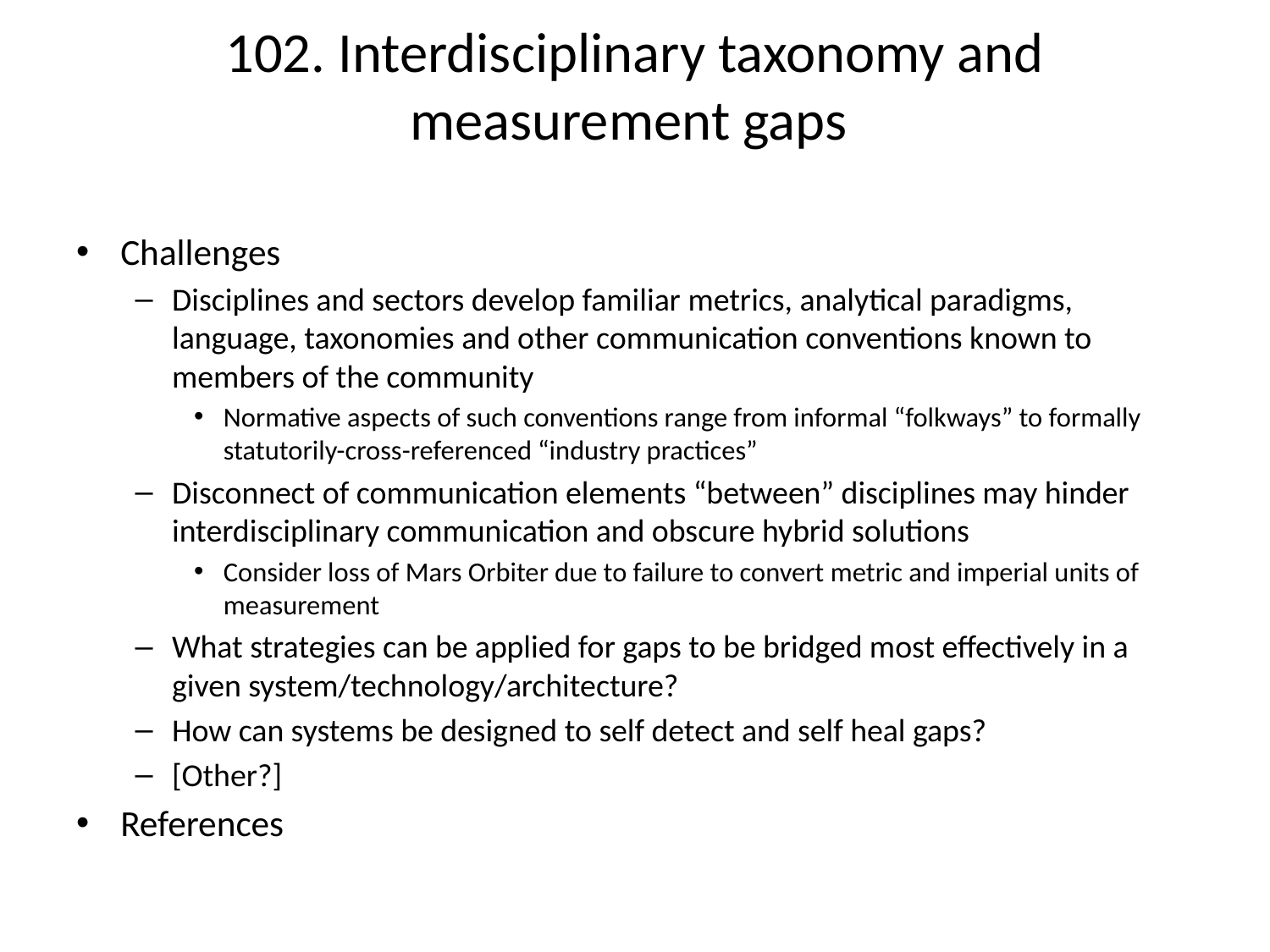

# 102. Interdisciplinary taxonomy and measurement gaps
Challenges
Disciplines and sectors develop familiar metrics, analytical paradigms, language, taxonomies and other communication conventions known to members of the community
Normative aspects of such conventions range from informal “folkways” to formally statutorily-cross-referenced “industry practices”
Disconnect of communication elements “between” disciplines may hinder interdisciplinary communication and obscure hybrid solutions
Consider loss of Mars Orbiter due to failure to convert metric and imperial units of measurement
What strategies can be applied for gaps to be bridged most effectively in a given system/technology/architecture?
How can systems be designed to self detect and self heal gaps?
[Other?]
References